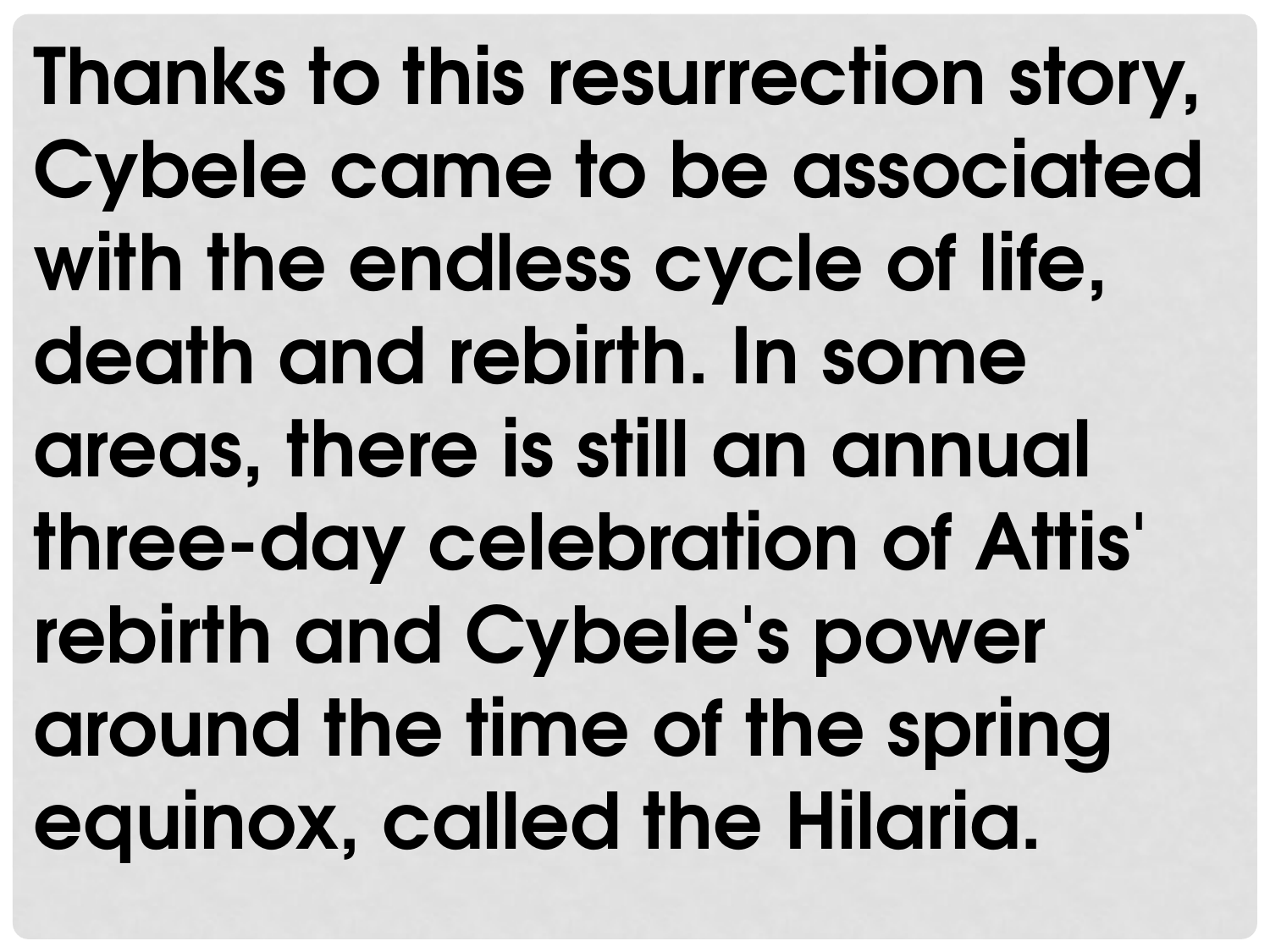

Thanks to this resurrection story, Cybele came to be associated with the endless cycle of life, death and rebirth. In some areas, there is still an annual three-day celebration of Attis' rebirth and Cybele's power around the time of the spring equinox, called the Hilaria.